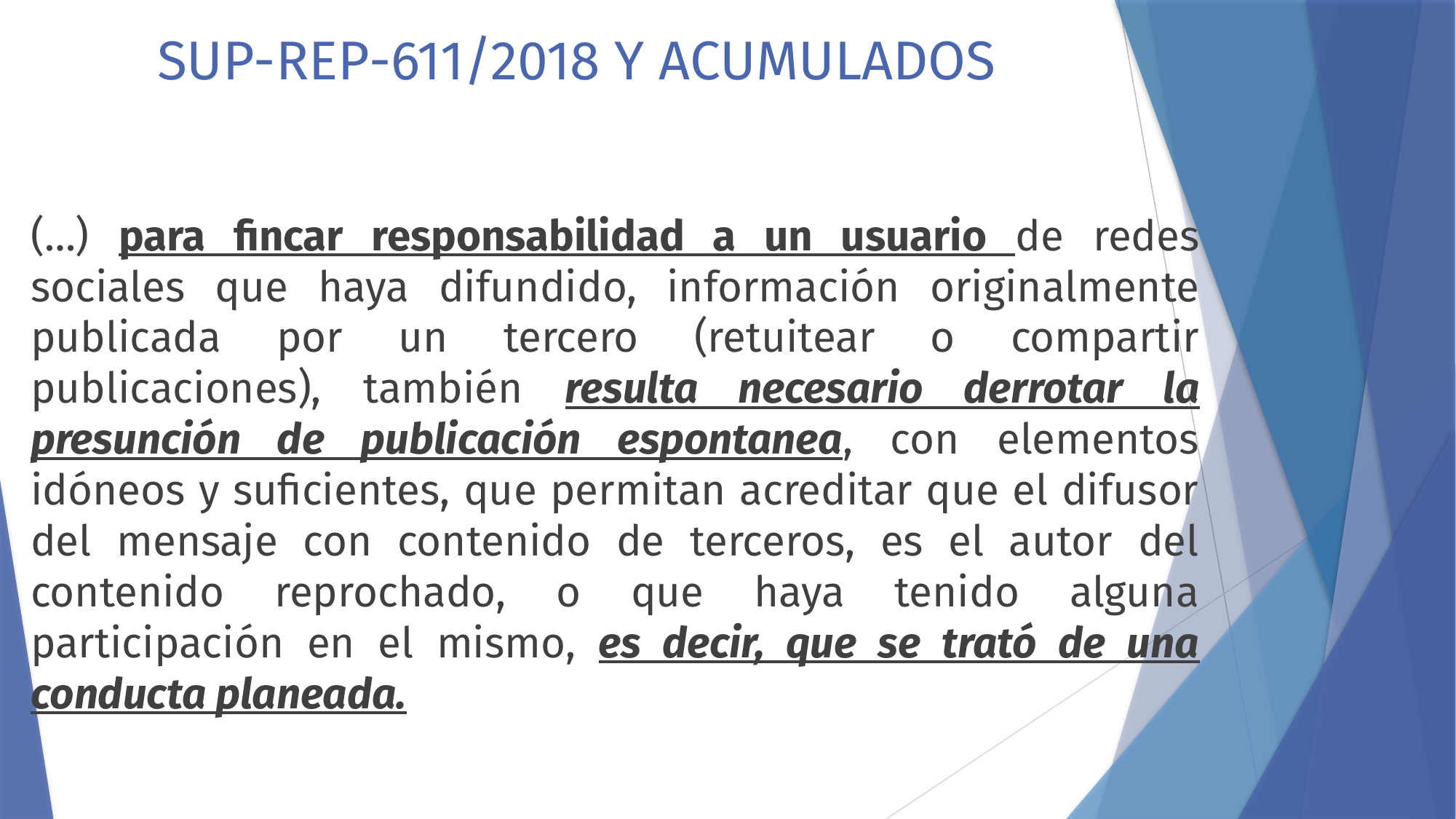

# SUP-REP-611/2018 Y ACUMULADOS

(…) para fincar responsabilidad a un usuario de redes sociales que haya difundido, información originalmente publicada por un tercero (retuitear o compartir publicaciones), también resulta necesario derrotar la presunción de publicación espontanea, con elementos idóneos y suficientes, que permitan acreditar que el difusor del mensaje con contenido de terceros, es el autor del contenido reprochado, o que haya tenido alguna participación en el mismo, es decir, que se trató de una conducta planeada.